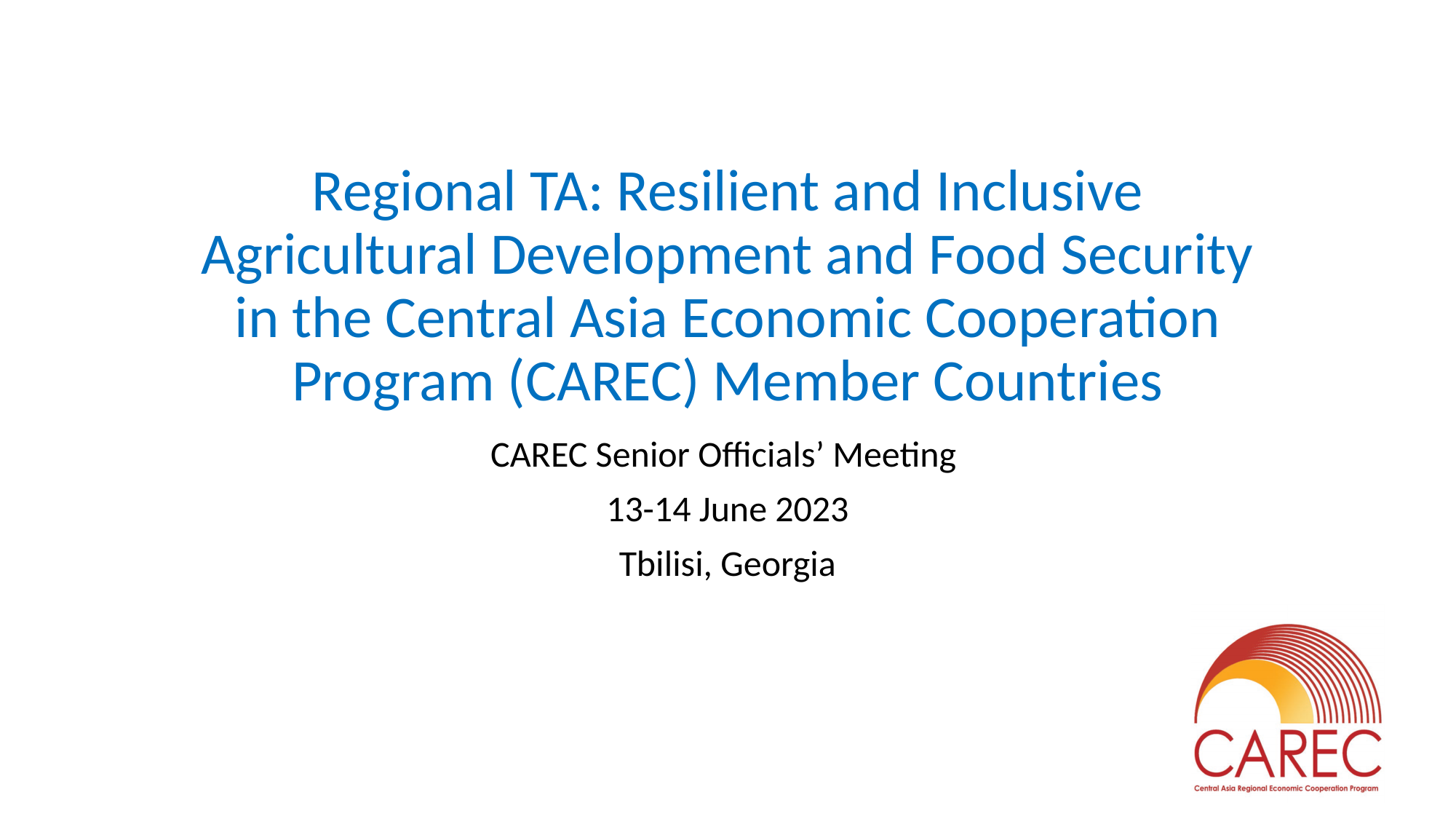

# Regional TA: Resilient and Inclusive Agricultural Development and Food Security in the Central Asia Economic Cooperation Program (CAREC) Member Countries
CAREC Senior Officials’ Meeting
13-14 June 2023
Tbilisi, Georgia